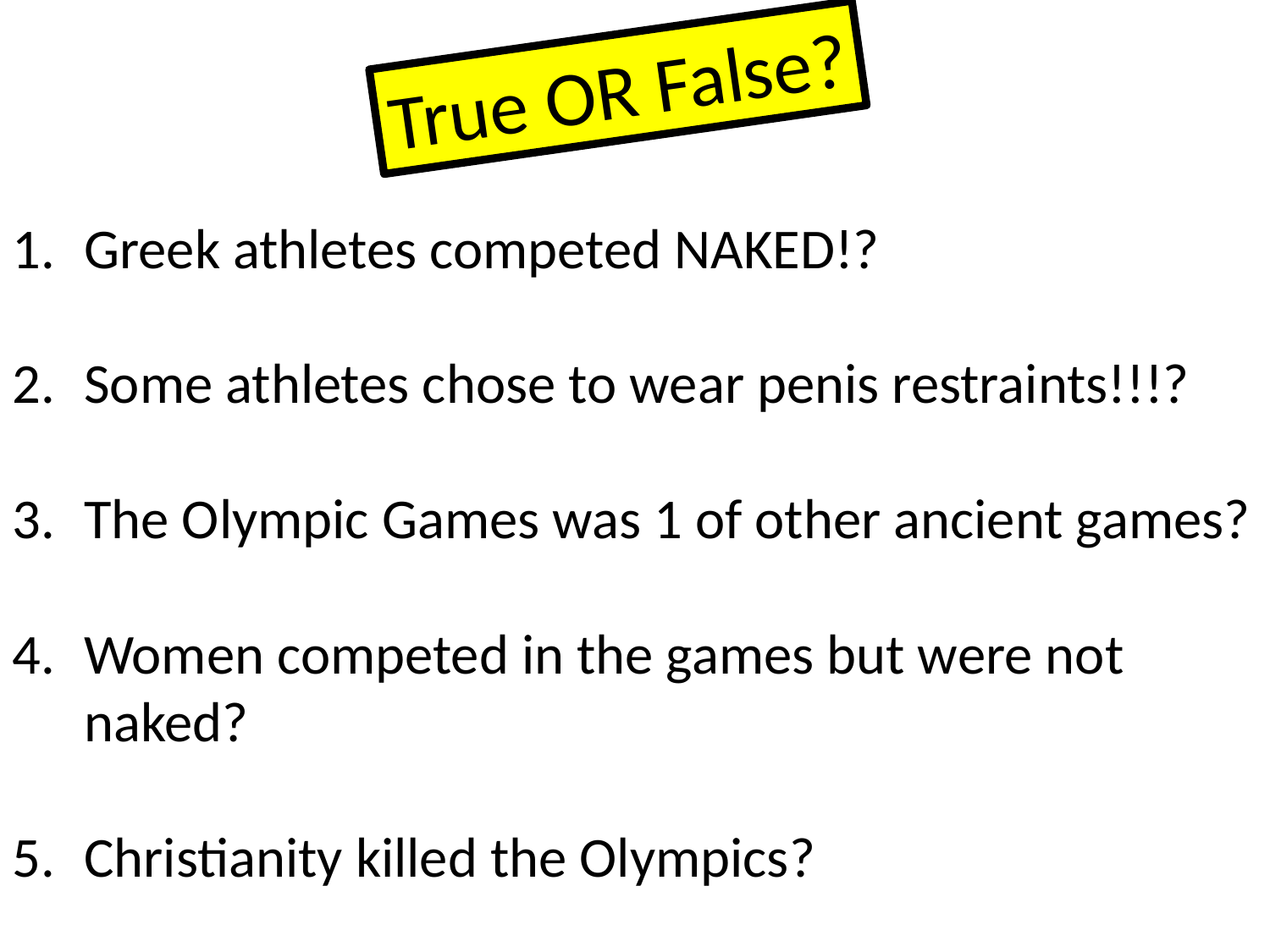

True OR False?
Greek athletes competed NAKED!?

Some athletes chose to wear penis restraints!!!?

The Olympic Games was 1 of other ancient games?

Women competed in the games but were not naked?

Christianity killed the Olympics?